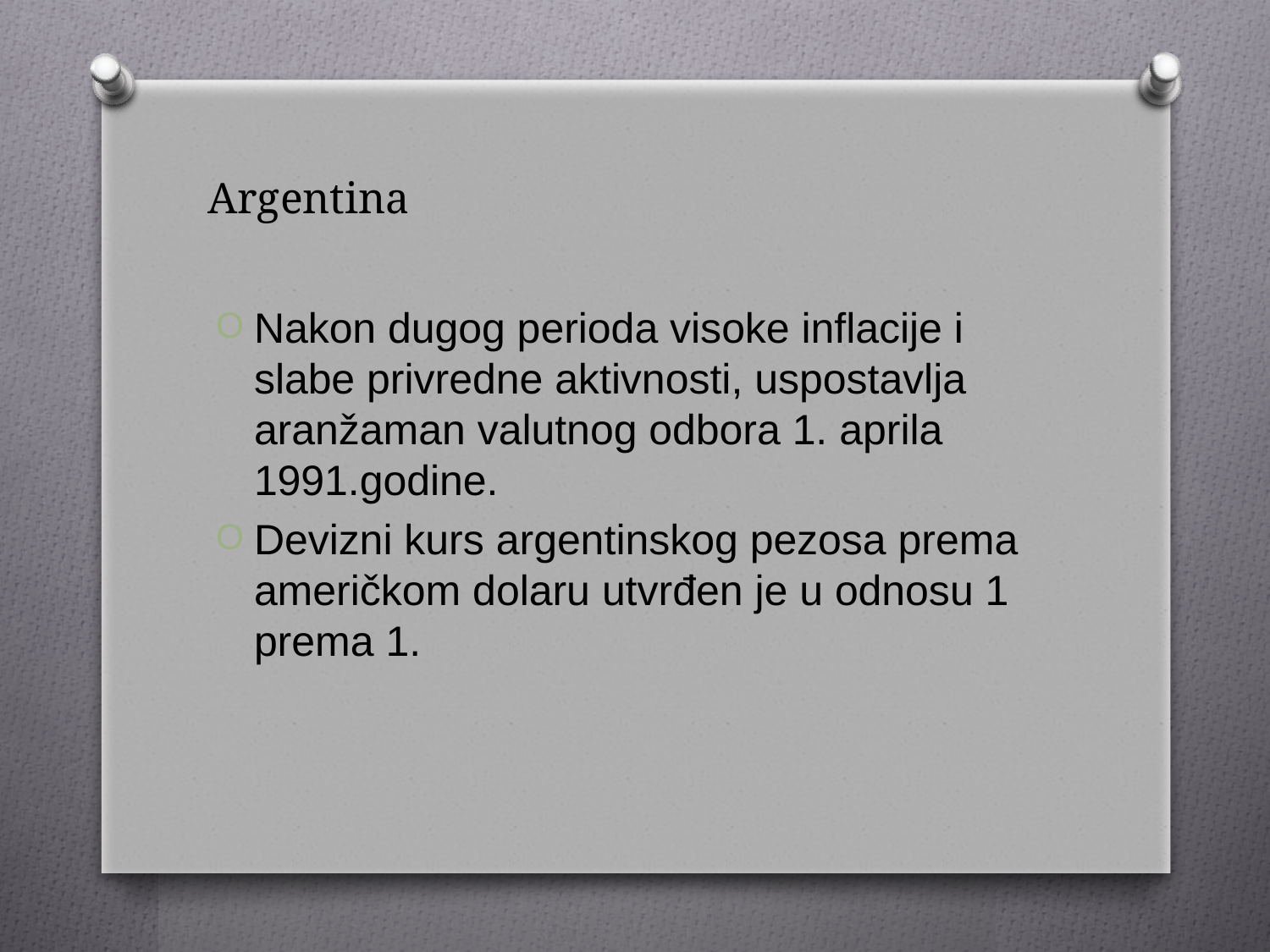

# Argentina
Nakon dugog perioda visoke inflacije i slabe privredne aktivnosti, uspostavlja aranžaman valutnog odbora 1. aprila 1991.godine.
Devizni kurs argentinskog pezosa prema američkom dolaru utvrđen je u odnosu 1 prema 1.